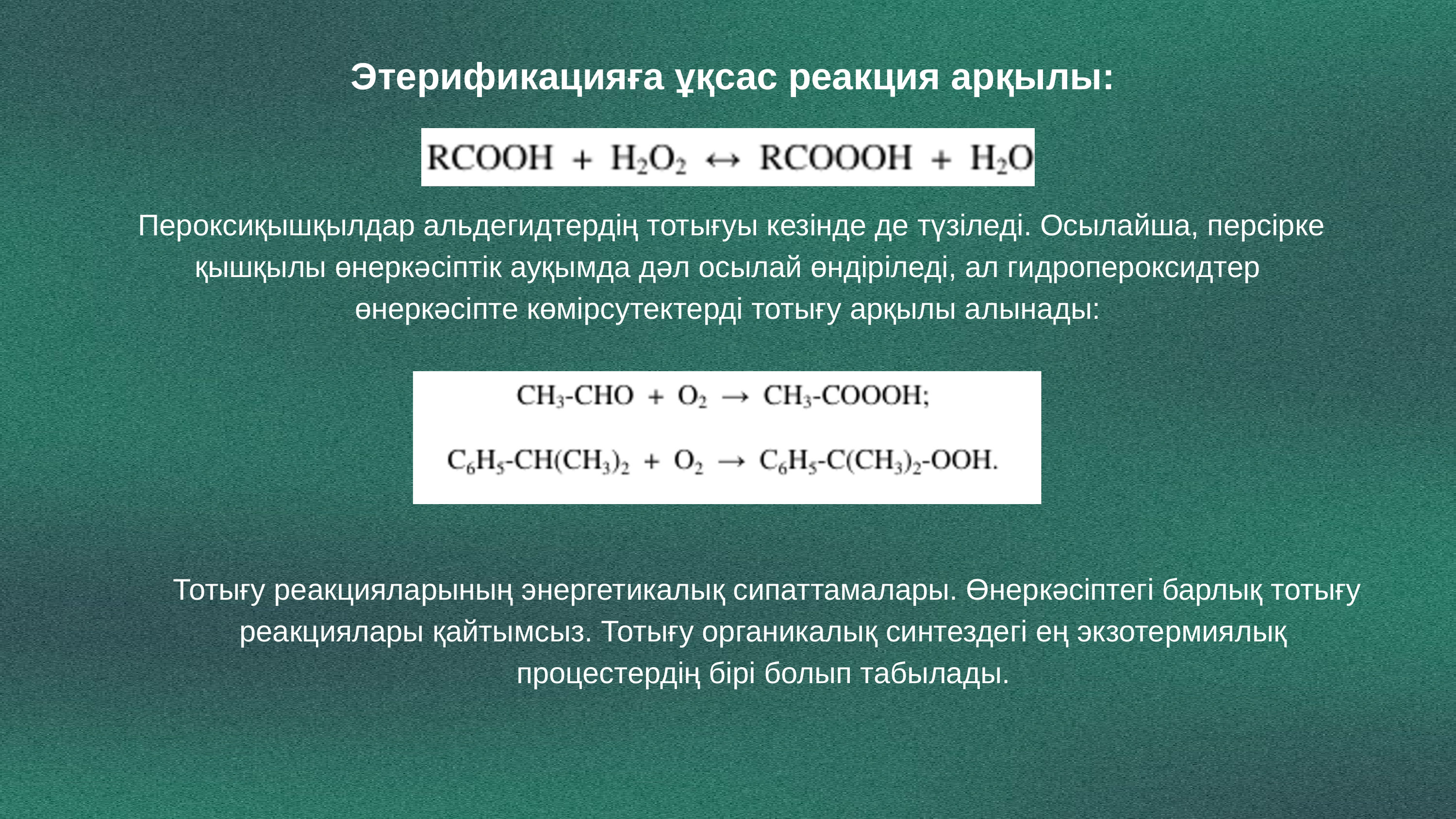

Этерификацияға ұқсас реакция арқылы:

 Пероксиқышқылдар альдегидтердің тотығуы кезінде де түзіледі. Осылайша, персірке қышқылы өнеркәсіптік ауқымда дәл осылай өндіріледі, ал гидропероксидтер өнеркәсіпте көмірсутектерді тотығу арқылы алынады:

 Тотығу реакцияларының энергетикалық сипаттамалары. Өнеркәсіптегі барлық тотығу реакциялары қайтымсыз. Тотығу органикалық синтездегі ең экзотермиялық процестердің бірі болып табылады.